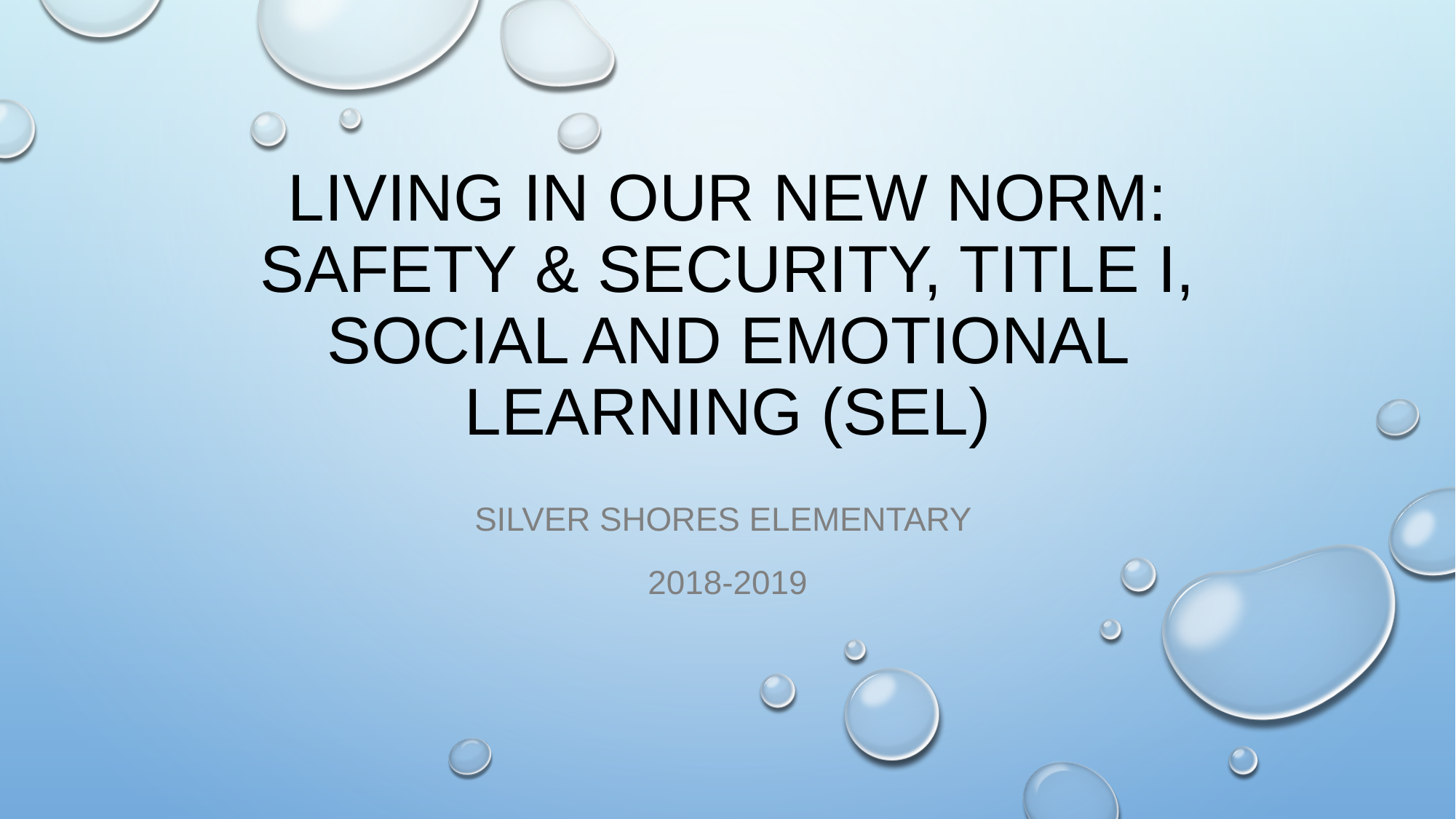

# Living in our new norm: safety & security, title I, social and emotional learning (SEL)
SILVER SHORES ELEMENTARY
2018-2019